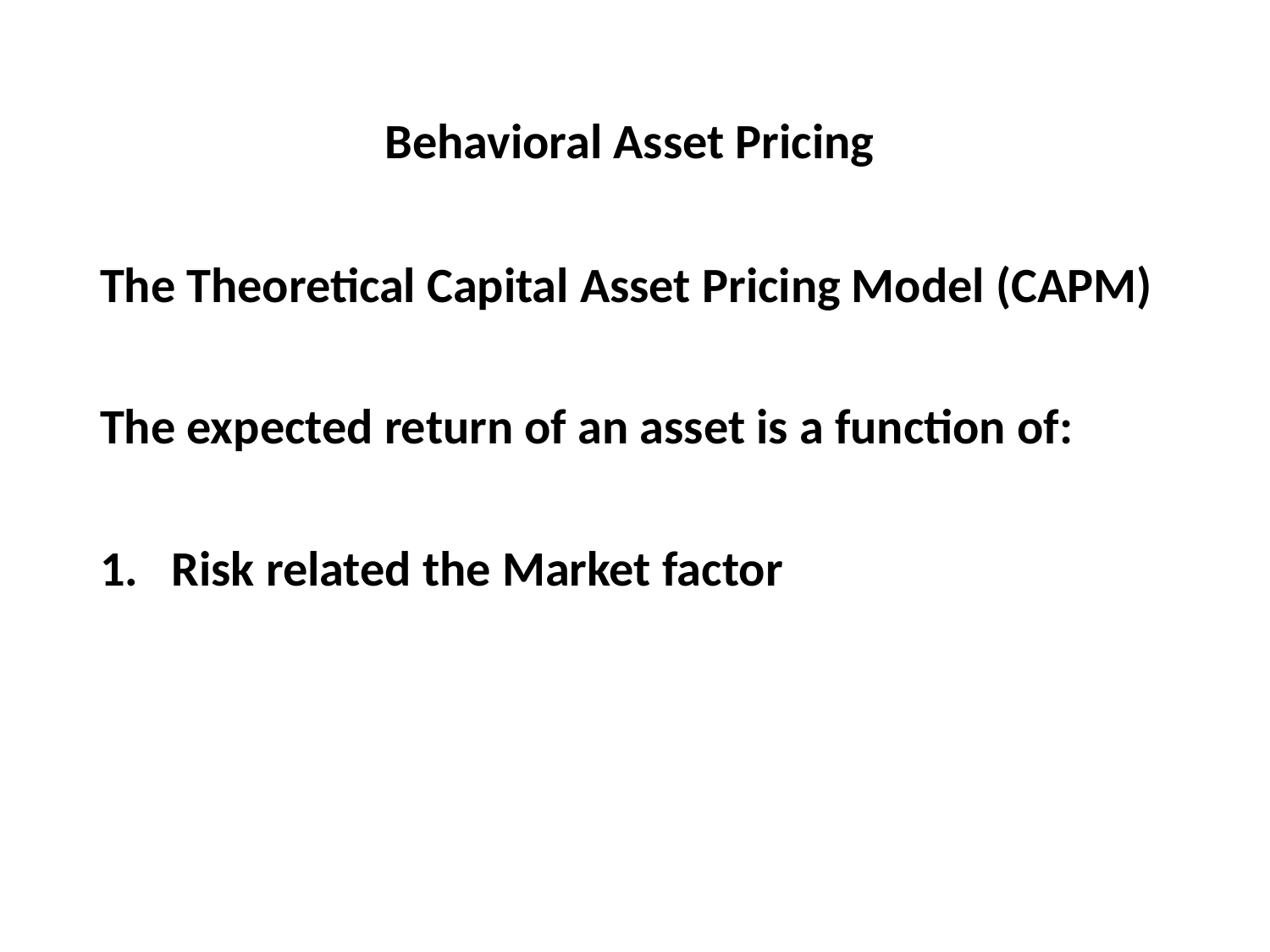

# Behavioral Asset Pricing
The Theoretical Capital Asset Pricing Model (CAPM)

The expected return of an asset is a function of:

1.   Risk related the Market factor